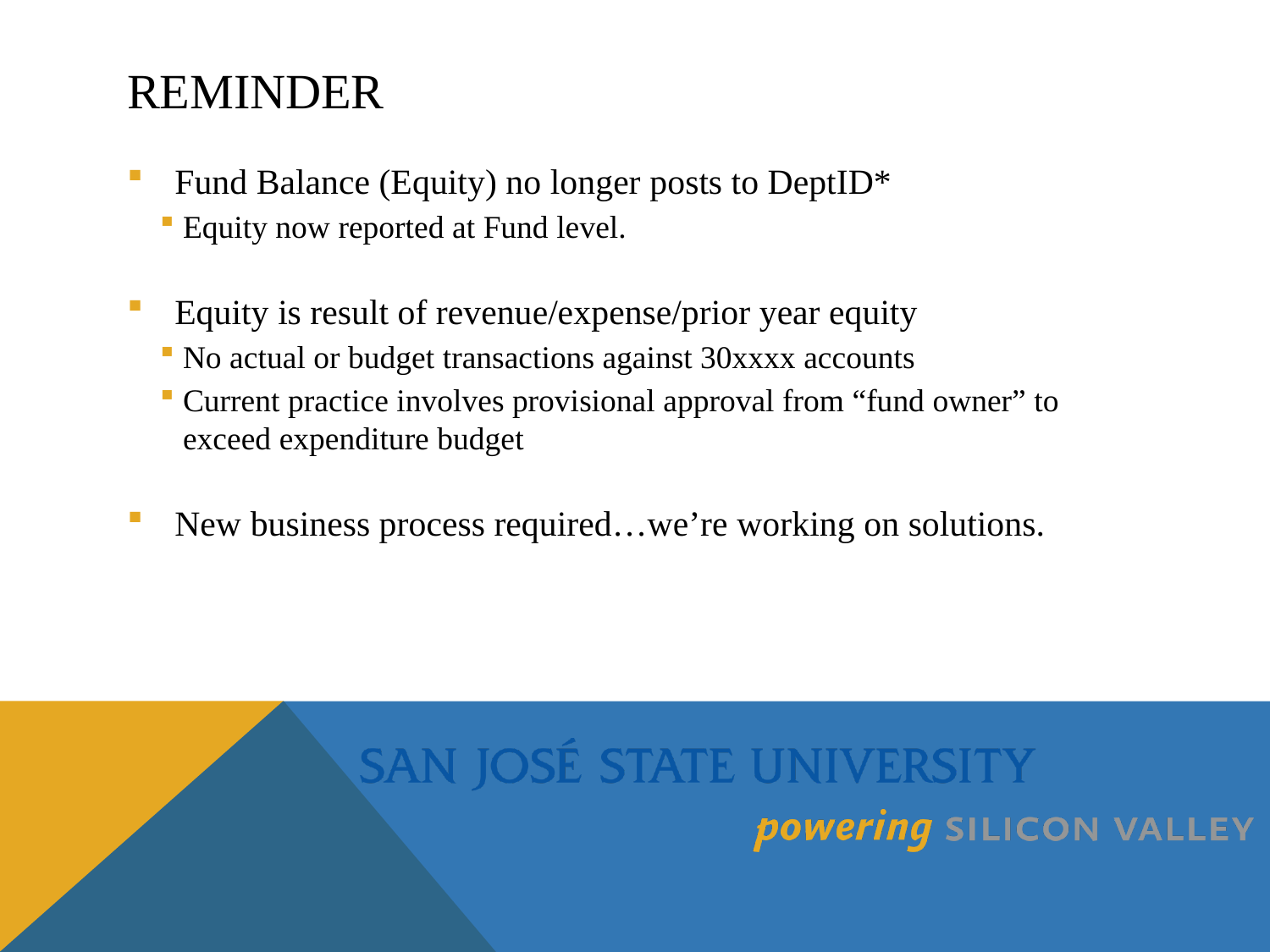

# Reminder
Fund Balance (Equity) no longer posts to DeptID*
Equity now reported at Fund level.

Equity is result of revenue/expense/prior year equity
No actual or budget transactions against 30xxxx accounts
Current practice involves provisional approval from “fund owner” to exceed expenditure budget

New business process required…we’re working on solutions.